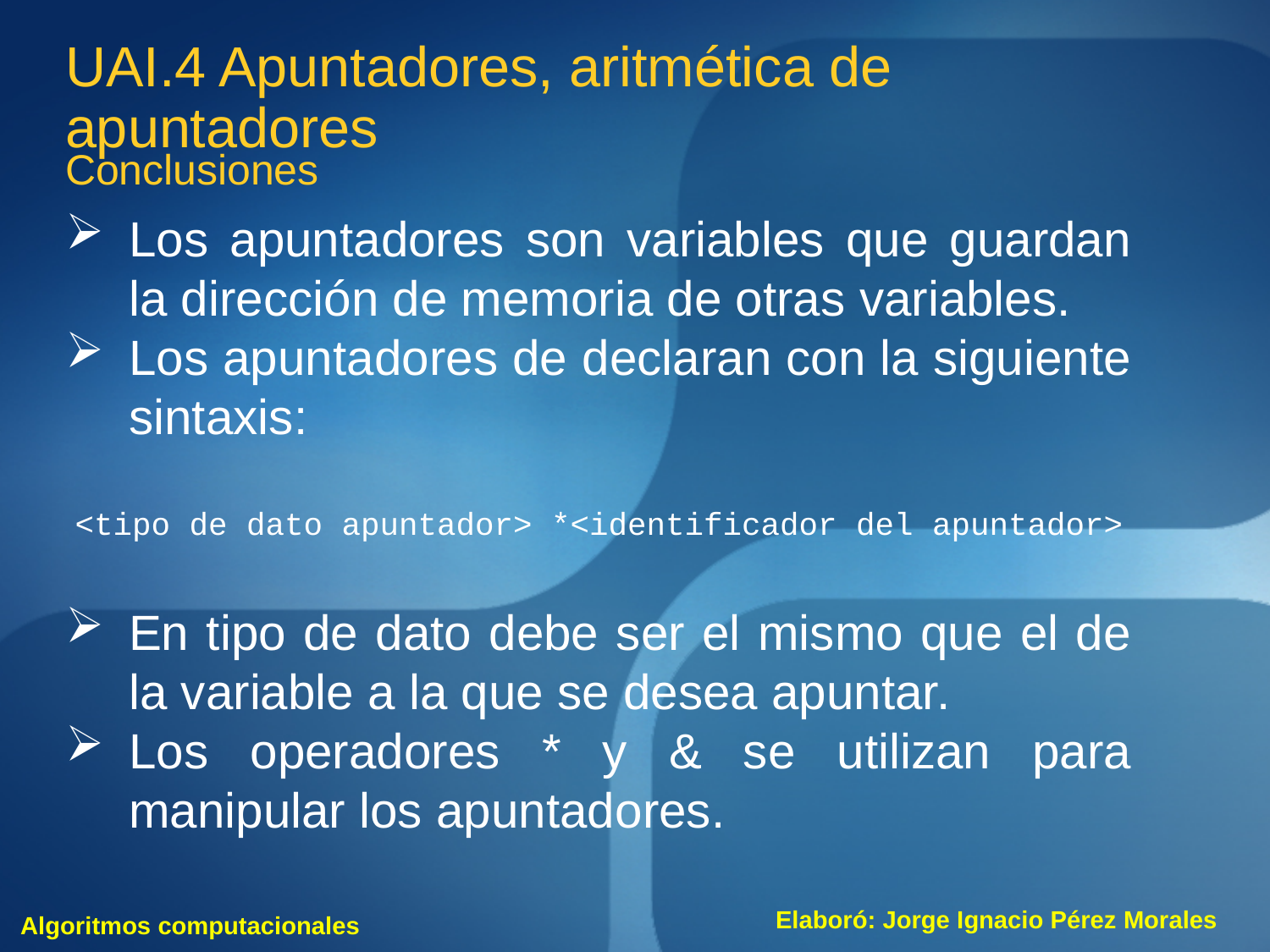

UAI.4 Apuntadores, aritmética de apuntadores
Conclusiones
Los apuntadores son variables que guardan la dirección de memoria de otras variables.
Los apuntadores de declaran con la siguiente sintaxis:

<tipo de dato apuntador> *<identificador del apuntador>

En tipo de dato debe ser el mismo que el de la variable a la que se desea apuntar.
Los operadores * y & se utilizan para manipular los apuntadores.